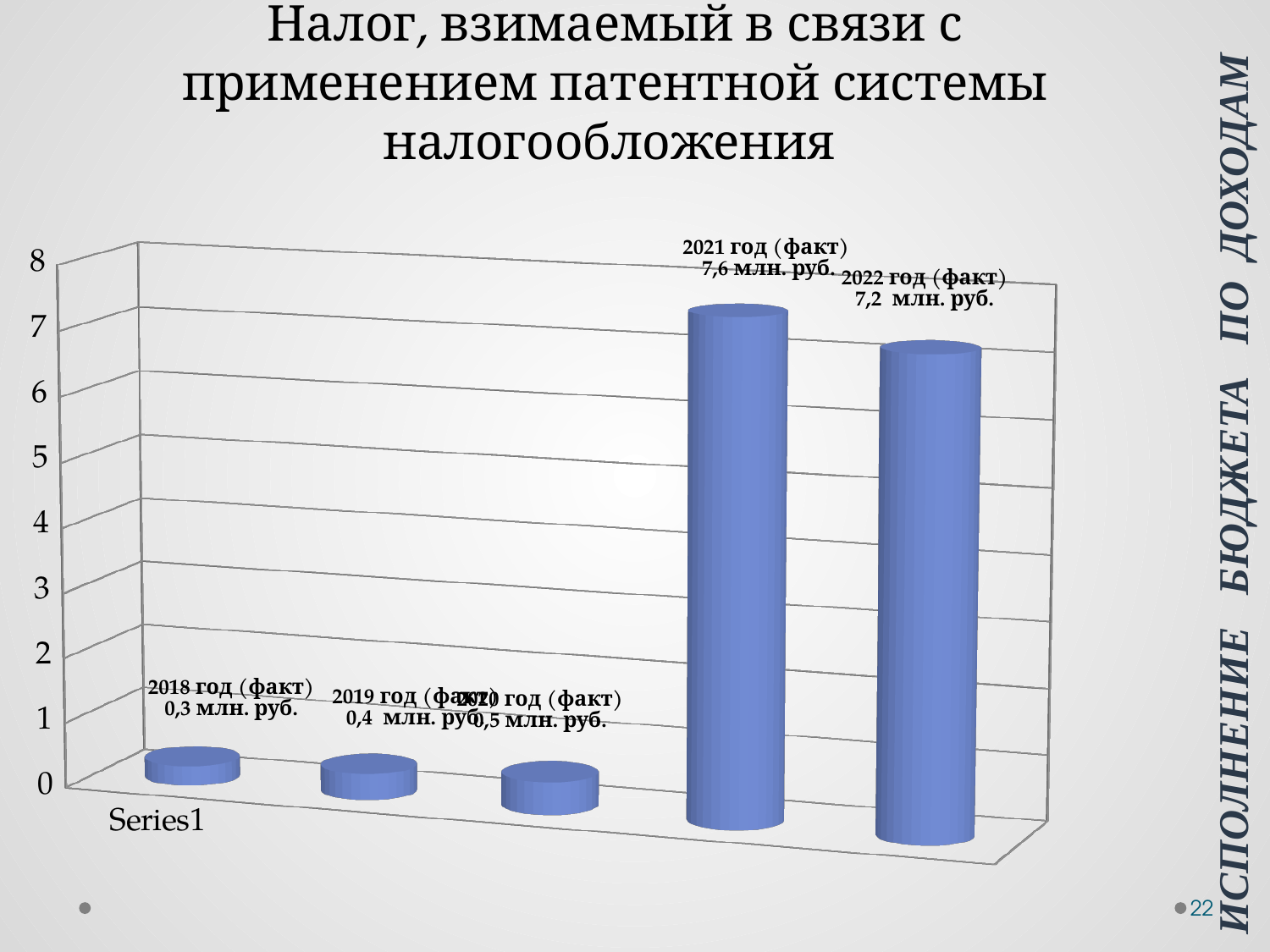

# Налог, взимаемый в связи с применением патентной системы налогообложения

[unsupported chart]

Исполнение   бюджета   по  доходам
22